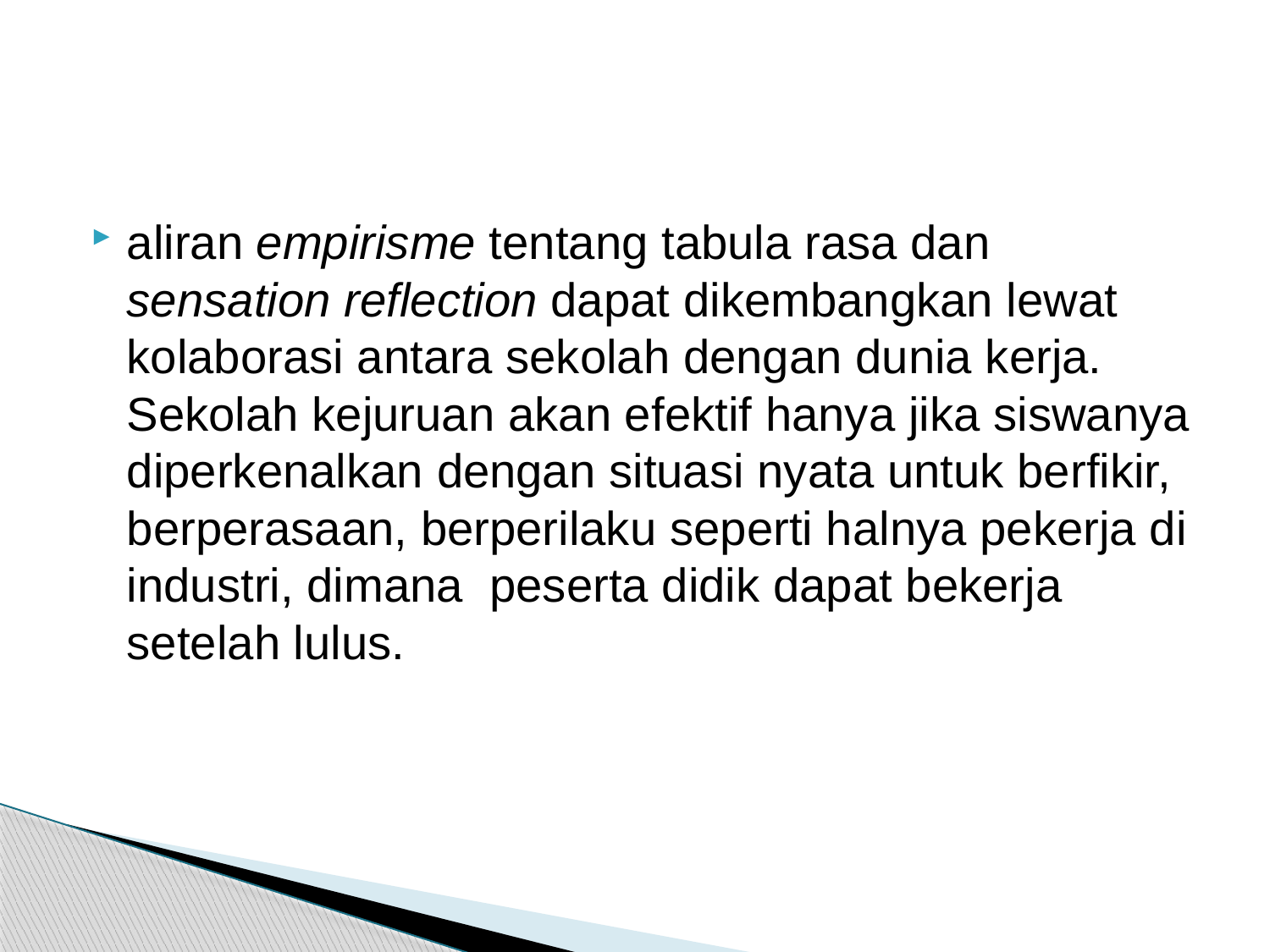

#
aliran empirisme tentang tabula rasa dan sensation reflection dapat dikembangkan lewat kolaborasi antara sekolah dengan dunia kerja. Sekolah kejuruan akan efektif hanya jika siswanya diperkenalkan dengan situasi nyata untuk berfikir, berperasaan, berperilaku seperti halnya pekerja di industri, dimana  peserta didik dapat bekerja setelah lulus.